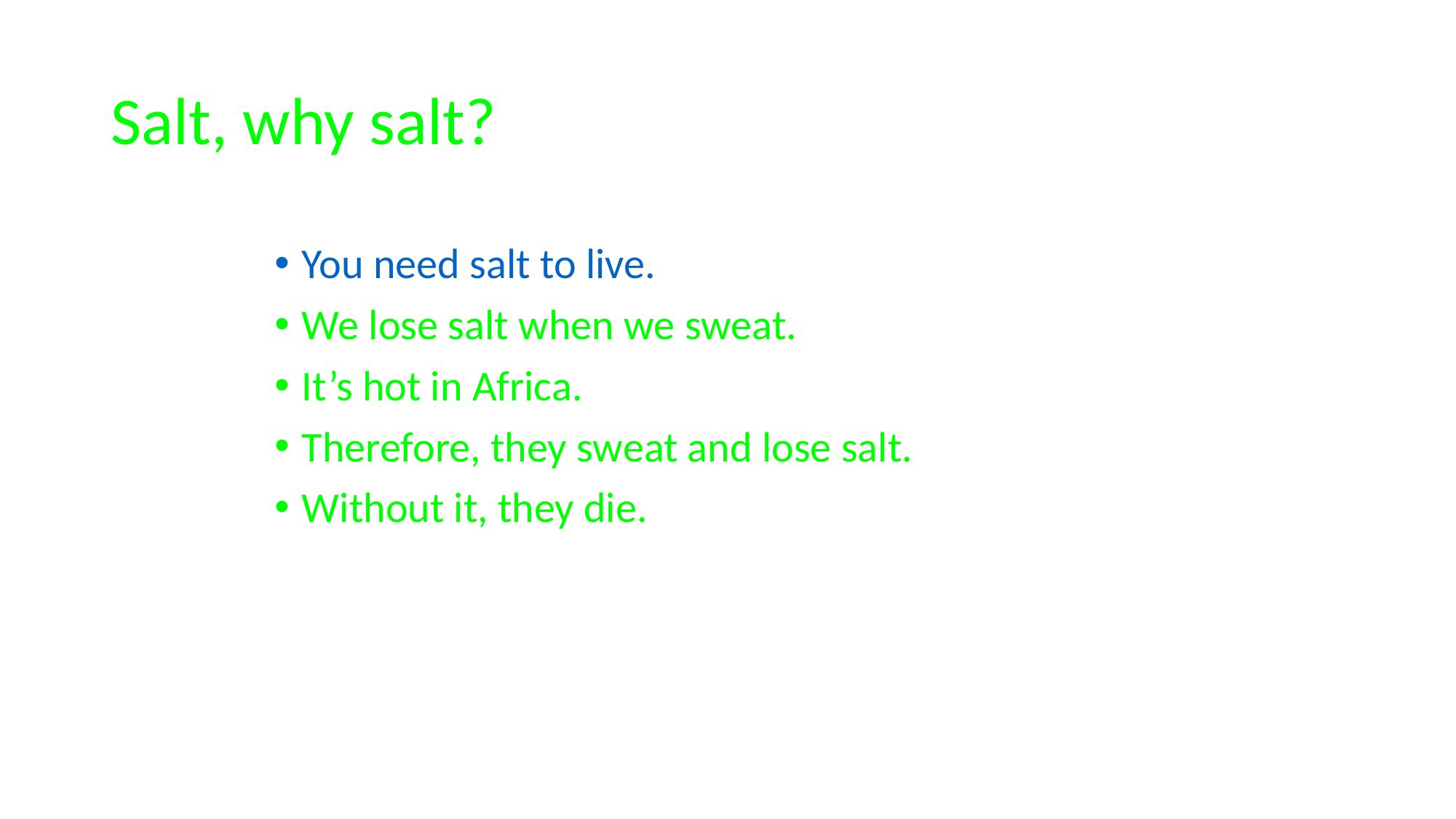

# Salt, why salt?
You need salt to live.
We lose salt when we sweat.
It’s hot in Africa.
Therefore, they sweat and lose salt.
Without it, they die.